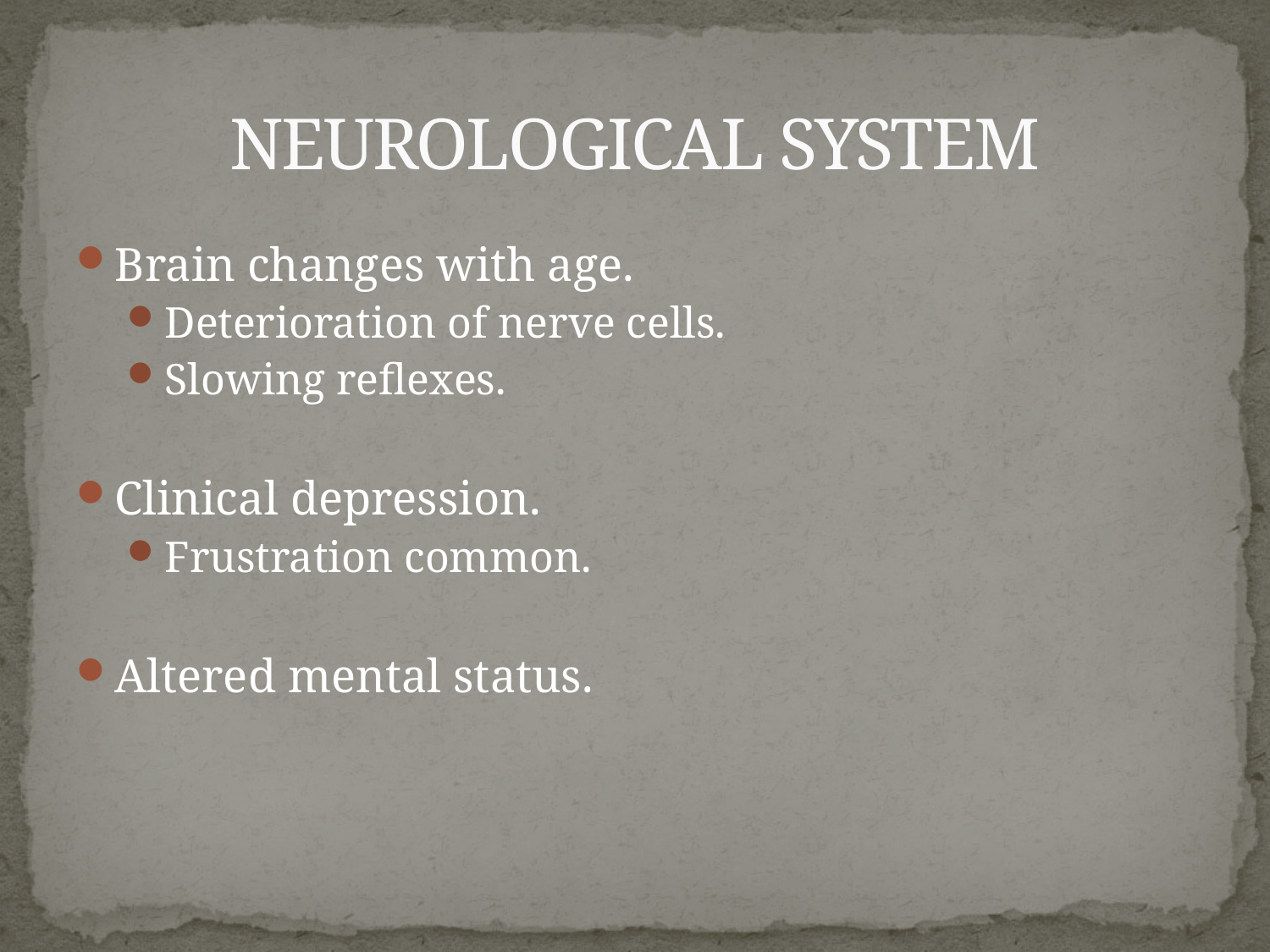

# NEUROLOGICAL SYSTEM
Brain changes with age.
Deterioration of nerve cells.
Slowing reflexes.

Clinical depression.
Frustration common.

Altered mental status.